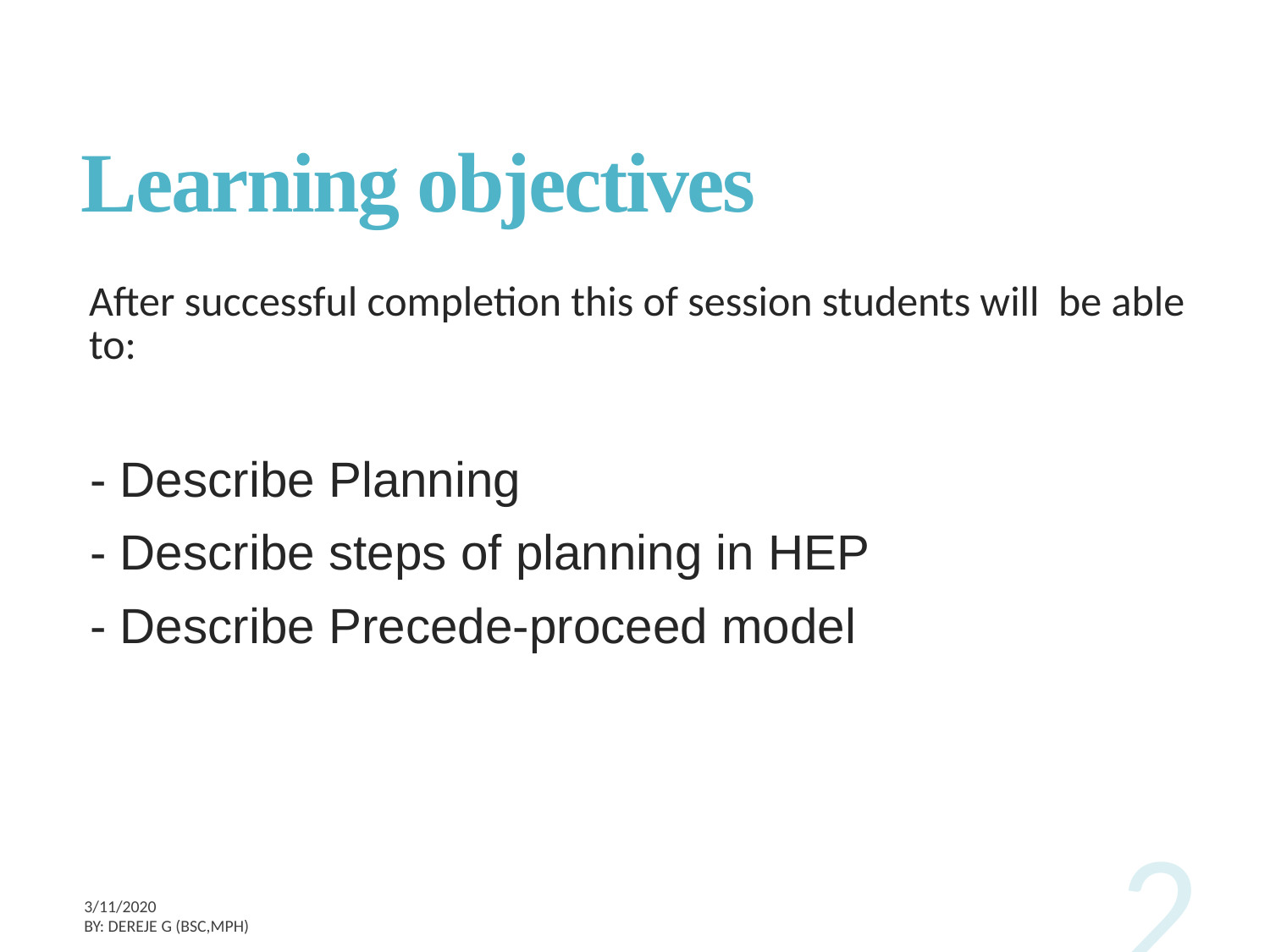

# Learning objectives
After successful completion this of session students will  be able to:

- Describe Planning
- Describe steps of planning in HEP
- Describe Precede-proceed model

2
3/11/2020
BY: Dereje G (BSc,MPH)